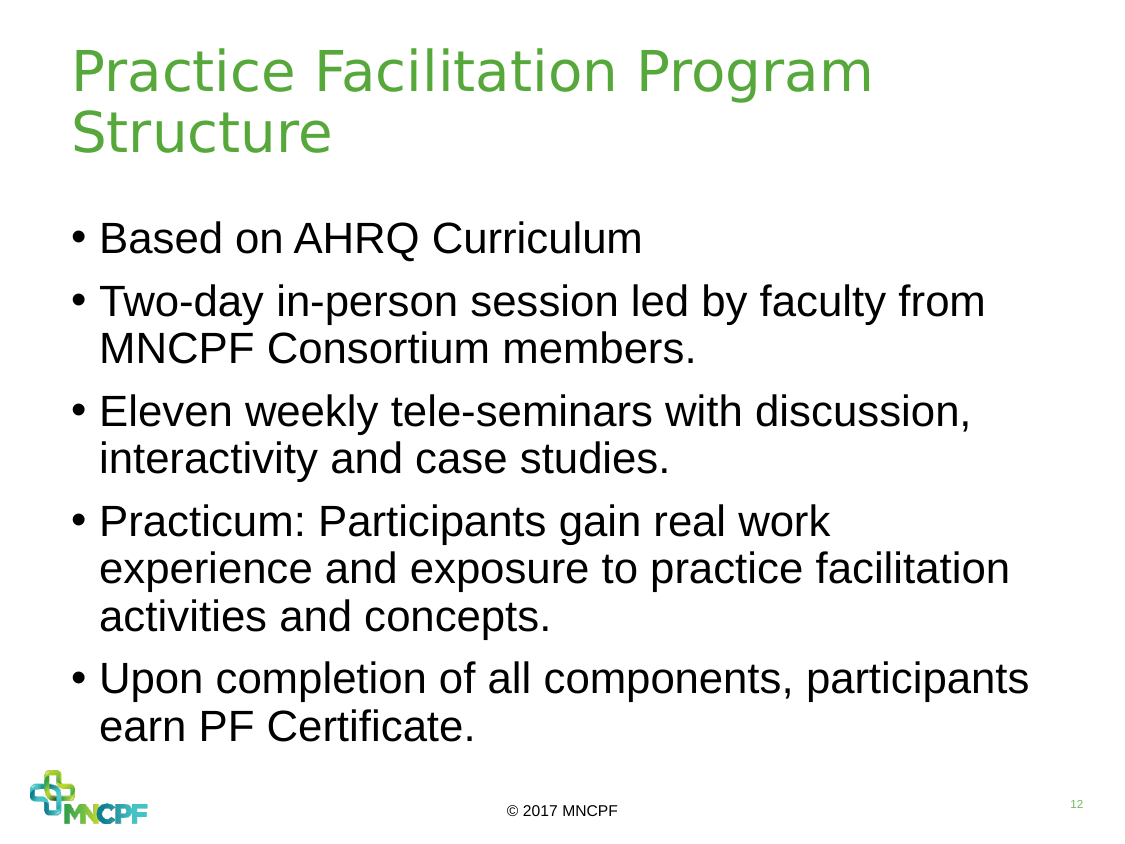

# Practice Facilitation Program Structure
Based on AHRQ Curriculum
Two-day in-person session led by faculty from MNCPF Consortium members.
Eleven weekly tele-seminars with discussion, interactivity and case studies.
Practicum: Participants gain real work experience and exposure to practice facilitation activities and concepts.
Upon completion of all components, participants earn PF Certificate.
12